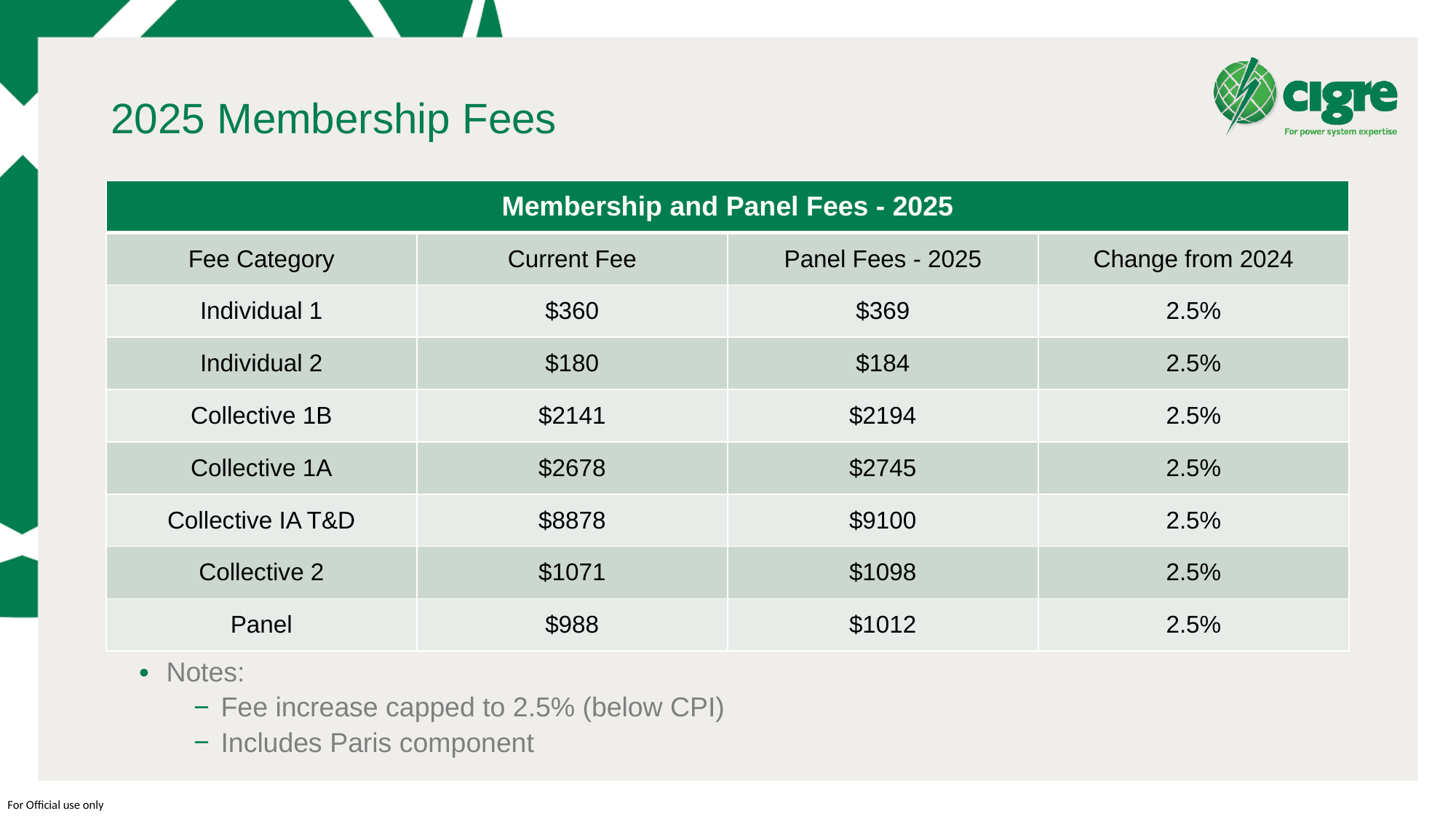

# 2025 Membership Fees

| Membership and Panel Fees - 2025 |  |  |  |
| --- | --- | --- | --- |
| Fee Category | Current Fee | Panel Fees - 2025 | Change from 2024 |
| Individual 1 | $360 | $369 | 2.5% |
| Individual 2 | $180 | $184 | 2.5% |
| Collective 1B | $2141 | $2194 | 2.5% |
| Collective 1A | $2678 | $2745 | 2.5% |
| Collective IA T&D | $8878 | $9100 | 2.5% |
| Collective 2 | $1071 | $1098 | 2.5% |
| Panel | $988 | $1012 | 2.5% |
Notes:
Fee increase capped to 2.5% (below CPI)
Includes Paris component